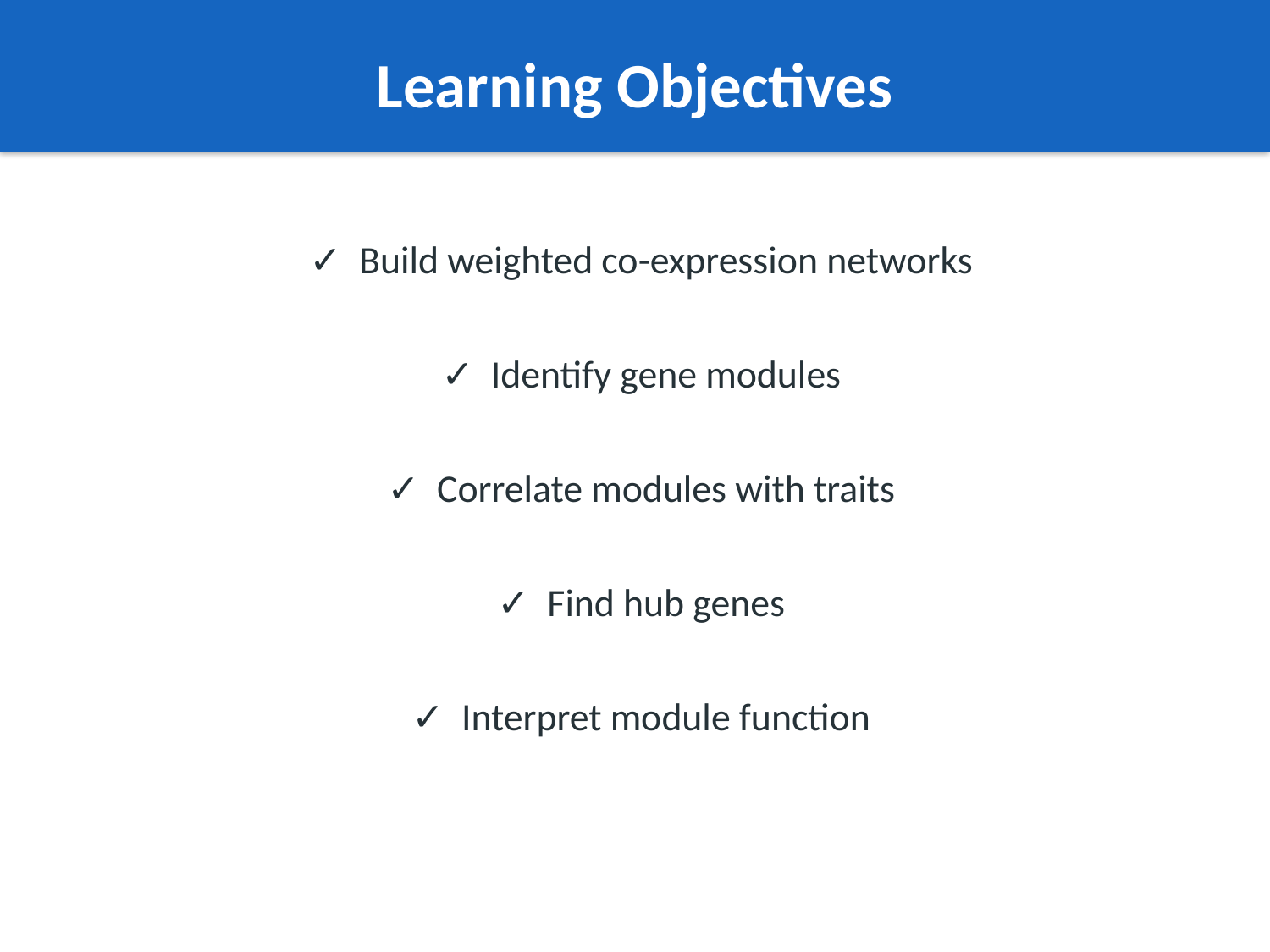

Learning Objectives
✓  Build weighted co-expression networks
✓  Identify gene modules
✓  Correlate modules with traits
✓  Find hub genes
✓  Interpret module function